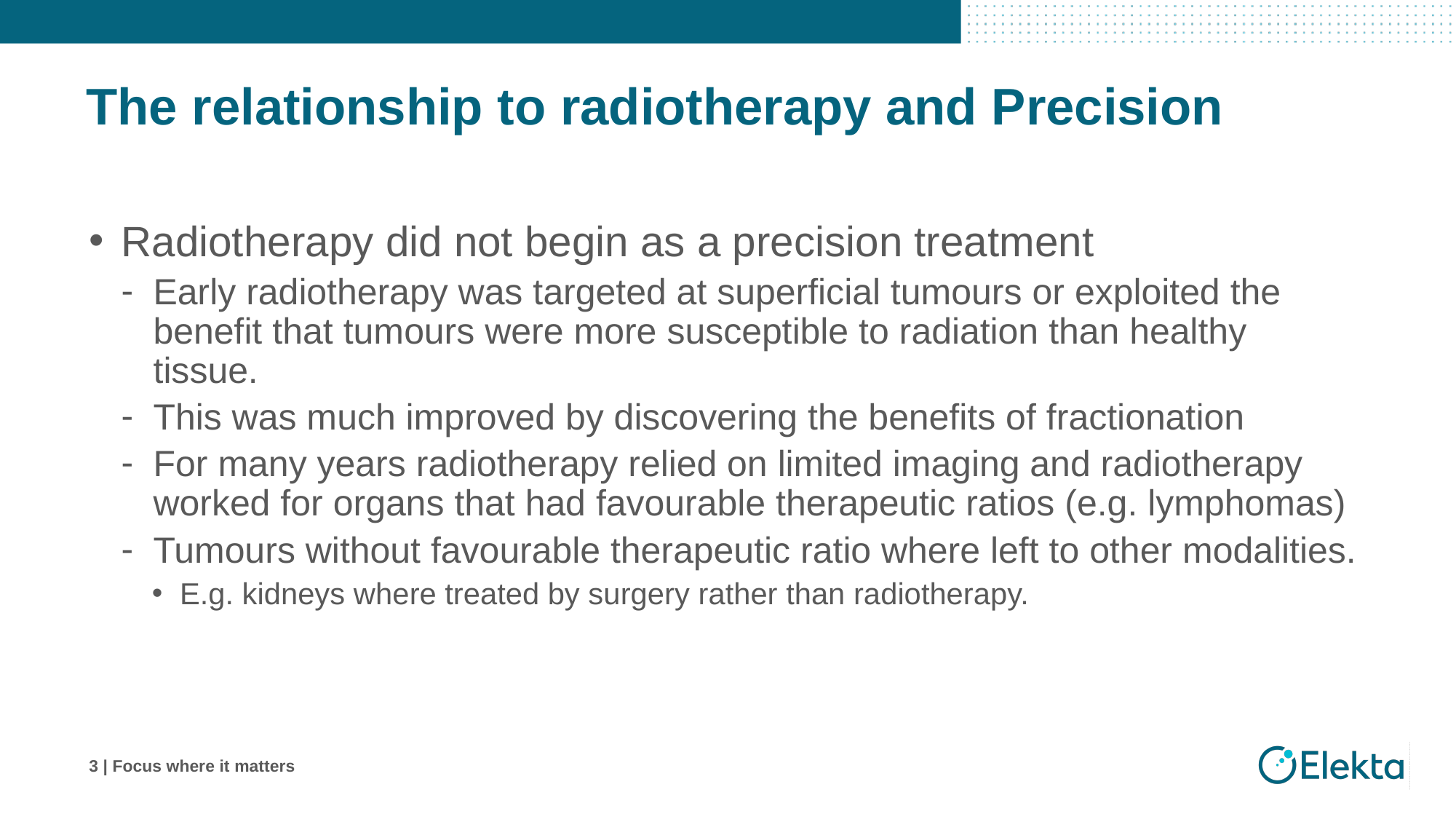

# The relationship to radiotherapy and Precision
Radiotherapy did not begin as a precision treatment
Early radiotherapy was targeted at superficial tumours or exploited the benefit that tumours were more susceptible to radiation than healthy tissue.
This was much improved by discovering the benefits of fractionation
For many years radiotherapy relied on limited imaging and radiotherapy worked for organs that had favourable therapeutic ratios (e.g. lymphomas)
Tumours without favourable therapeutic ratio where left to other modalities.
E.g. kidneys where treated by surgery rather than radiotherapy.